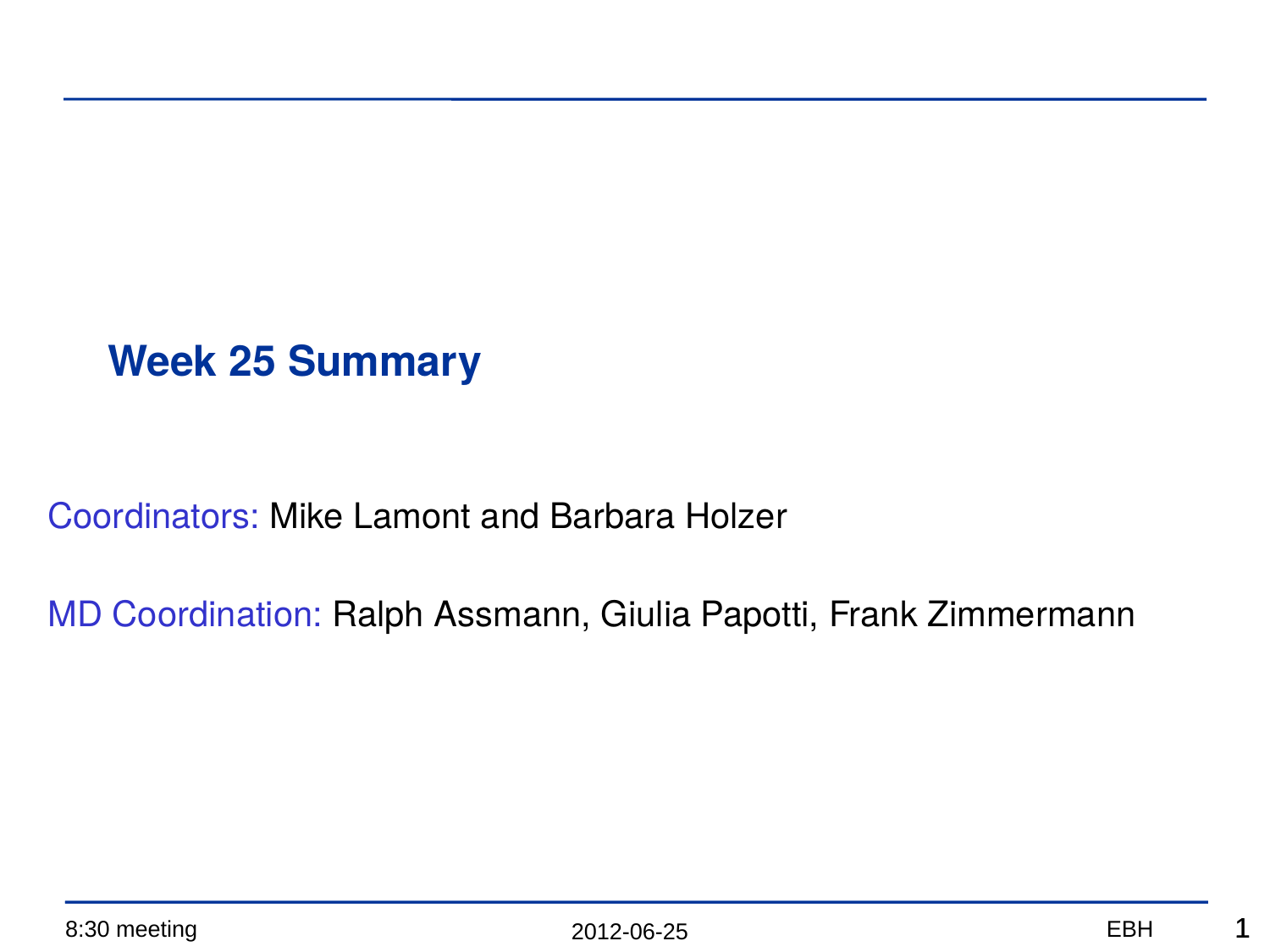

# Week 25 Summary
Coordinators: Mike Lamont and Barbara Holzer

MD Coordination: Ralph Assmann, Giulia Papotti, Frank Zimmermann